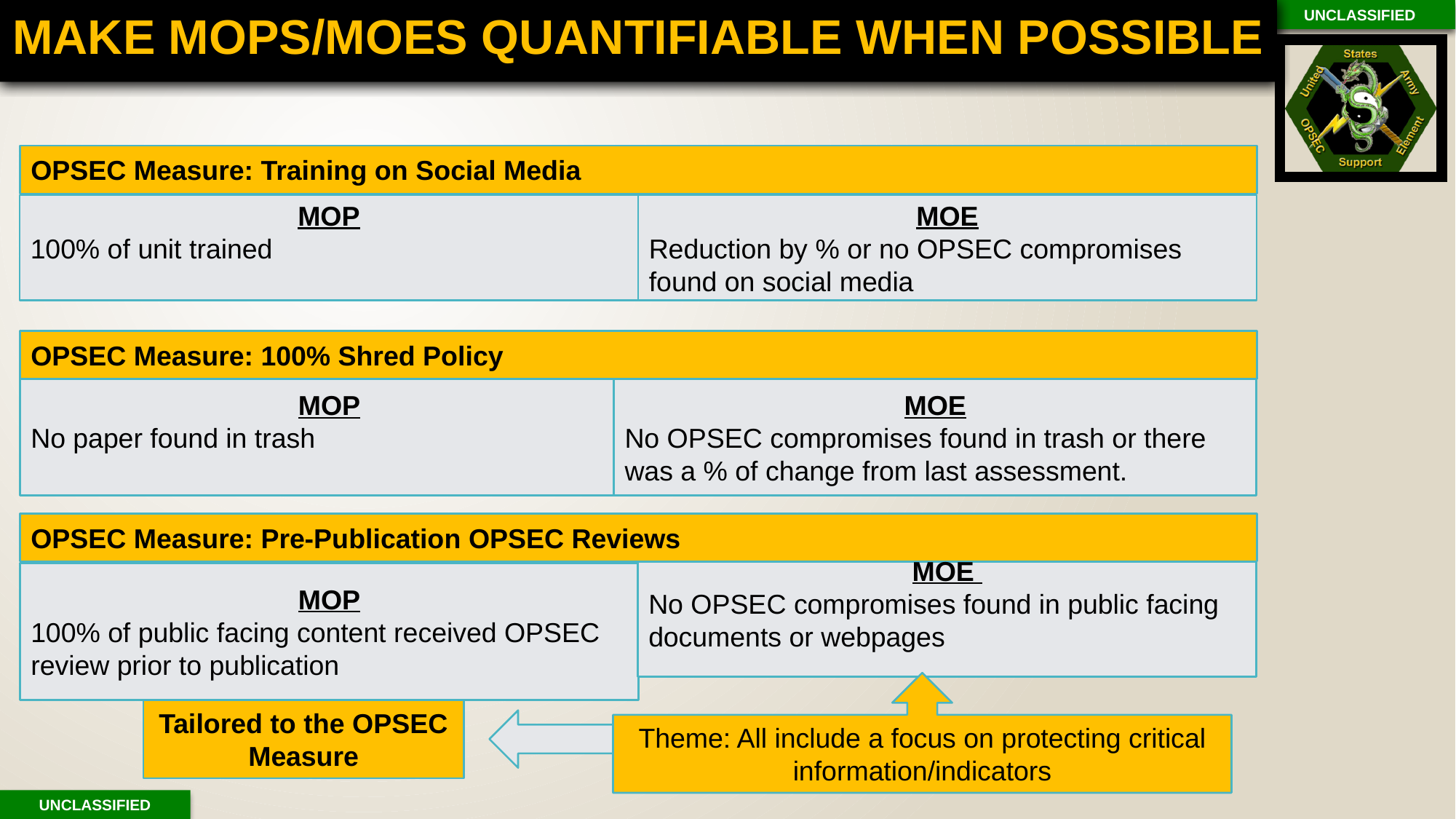

# MAKE MOPS/MOES QUANTIFIABLE WHEN POSSIBLE

OPSEC Measure: Training on Social Media
MOP
100% of unit trained

MOE
Reduction by % or no OPSEC compromises found on social media
OPSEC Measure: 100% Shred Policy
MOP
No paper found in trash

MOE
No OPSEC compromises found in trash or there was a % of change from last assessment.
OPSEC Measure: Pre-Publication OPSEC Reviews
MOE
No OPSEC compromises found in public facing documents or webpages

MOP
100% of public facing content received OPSEC review prior to publication
Theme: All include a focus on protecting critical information/indicators
Tailored to the OPSEC Measure